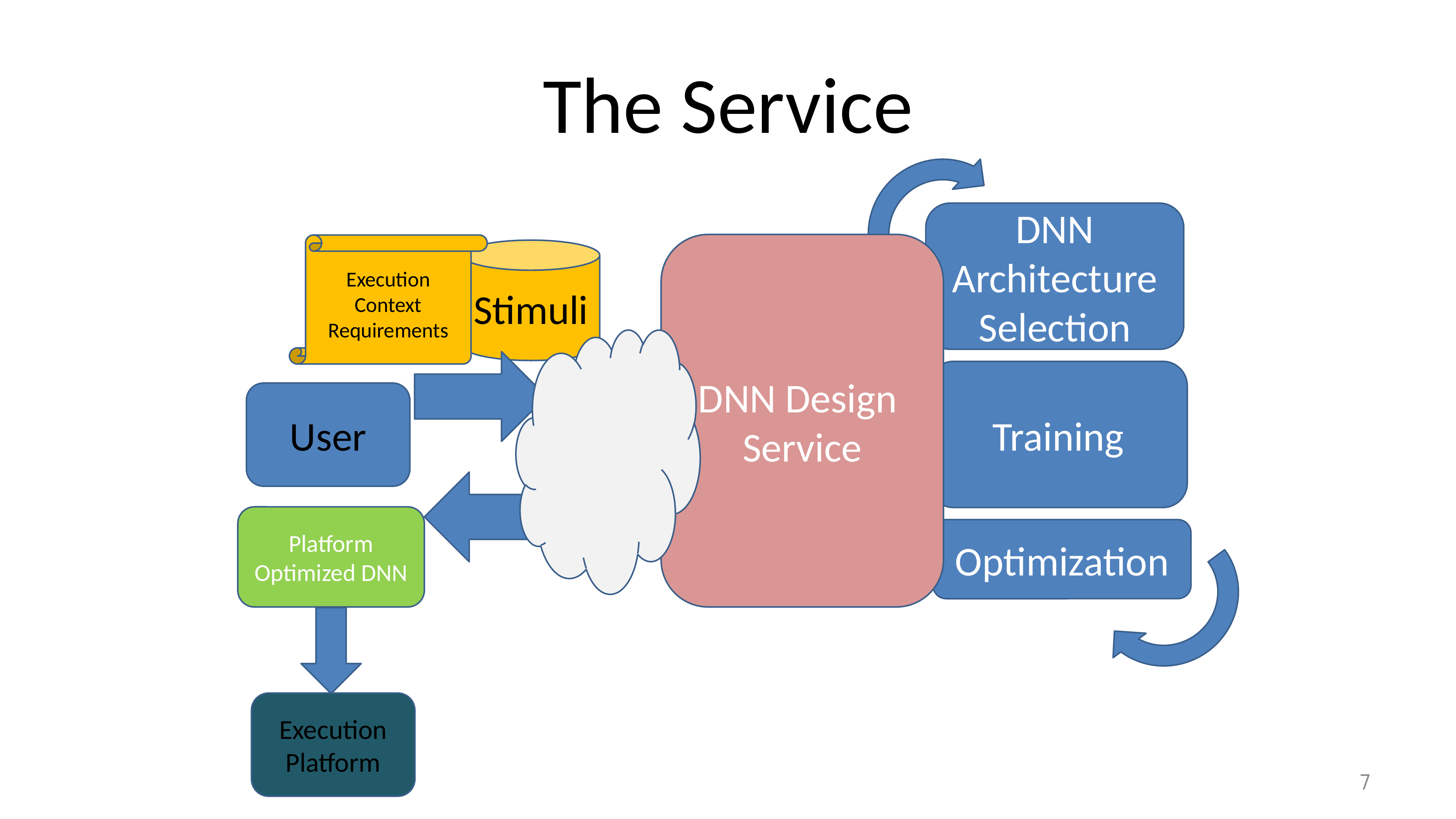

# The Service

DNN Architecture Selection
DNN Design  Service
Execution
Context Requirements
Stimuli

Training
User

Platform Optimized DNN

Optimization

Execution Platform
7